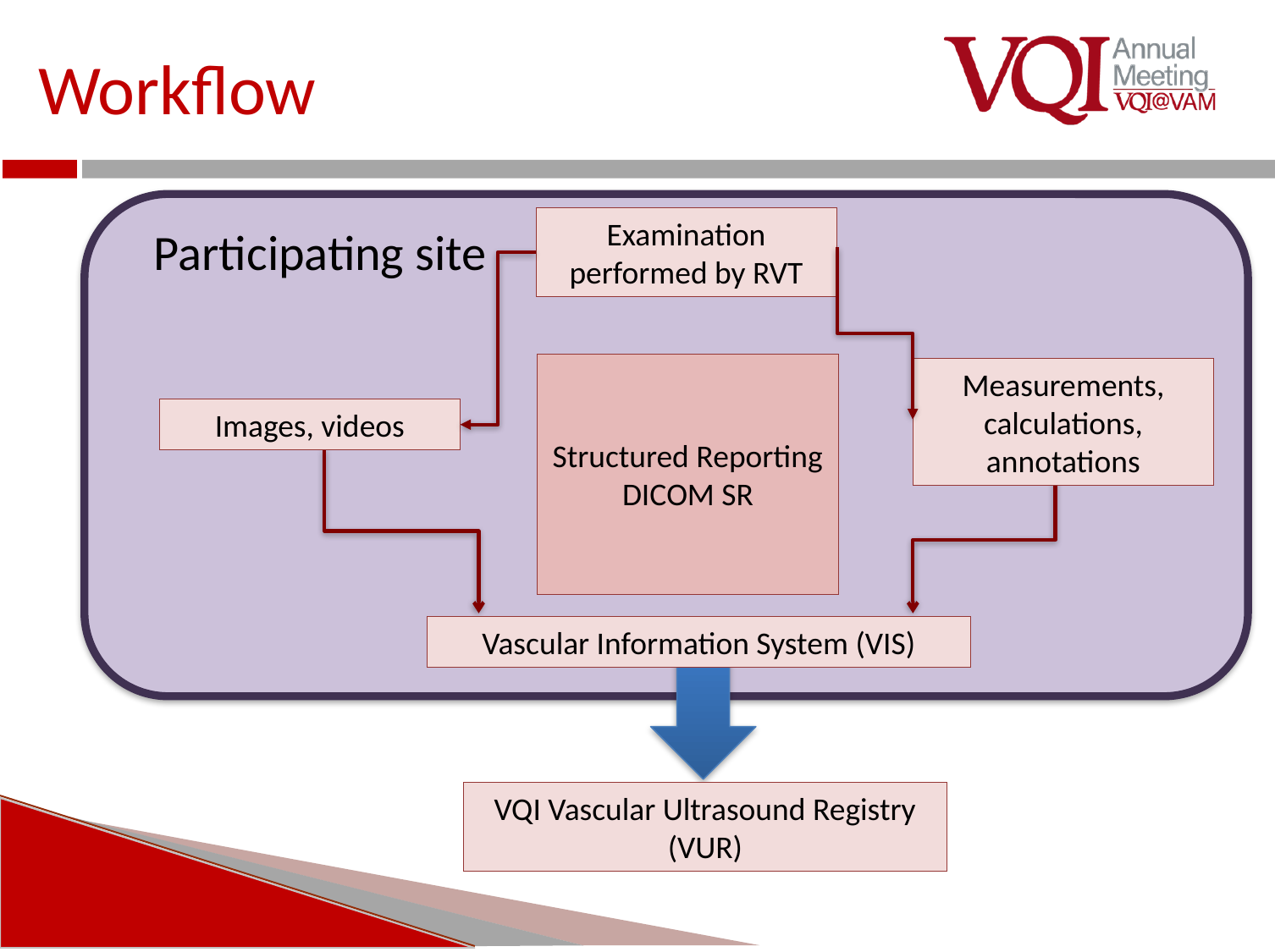

# Workflow

Examination performed by RVT
Participating site

Structured Reporting
DICOM SR

Measurements, calculations, annotations
Images, videos
Vascular Information System (VIS)

VQI Vascular Ultrasound Registry (VUR)